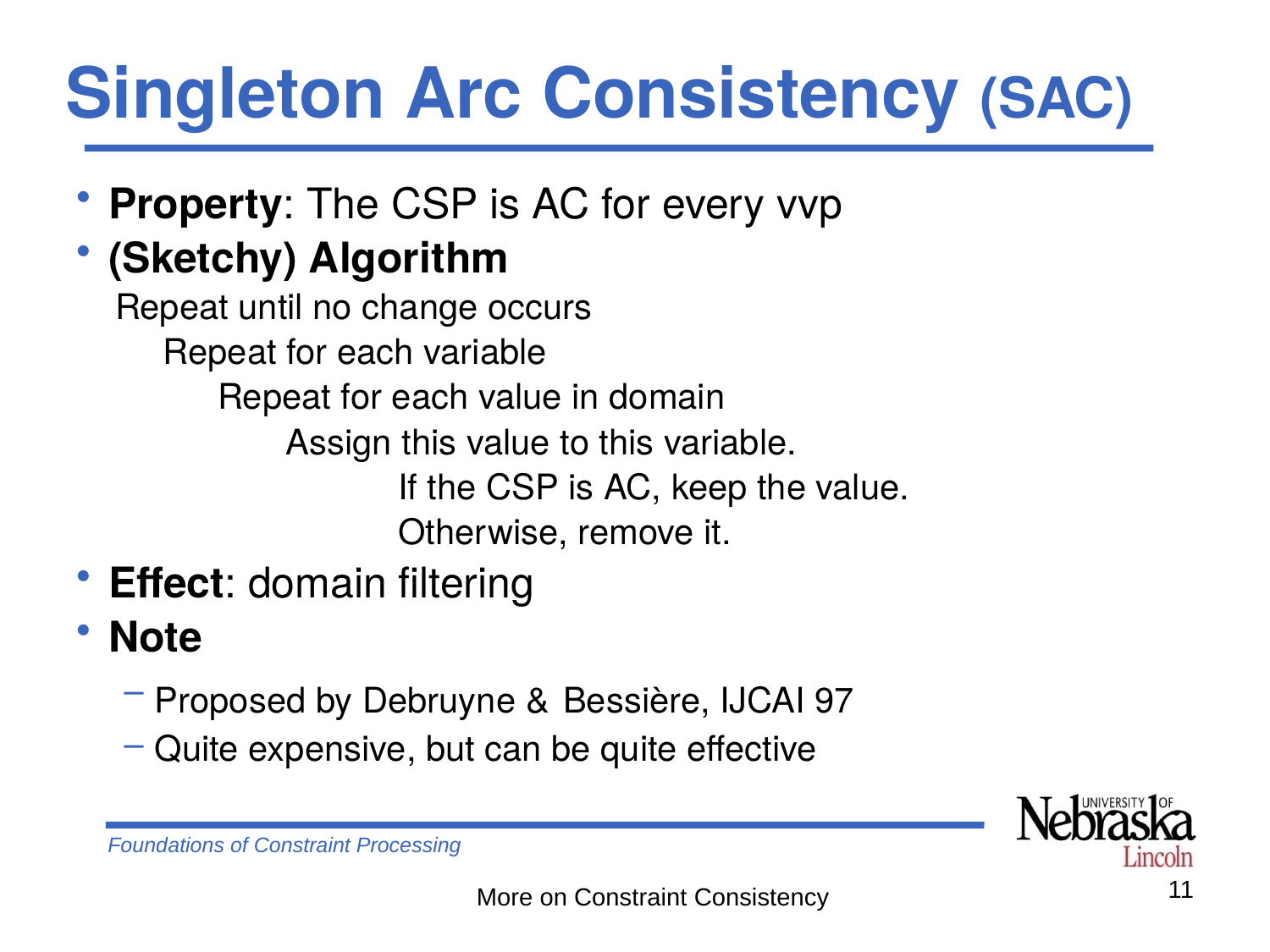

# Singleton Arc Consistency (SAC)
Property: The CSP is AC for every vvp
(Sketchy) Algorithm
    Repeat until no change occurs
    Repeat for each variable
    Repeat for each value in domain
  Assign this value to this variable.
       If the CSP is AC, keep the value.
       Otherwise, remove it.
Effect: domain filtering
Note
Proposed by Debruyne & Bessière, IJCAI 97
Quite expensive, but can be quite effective

11